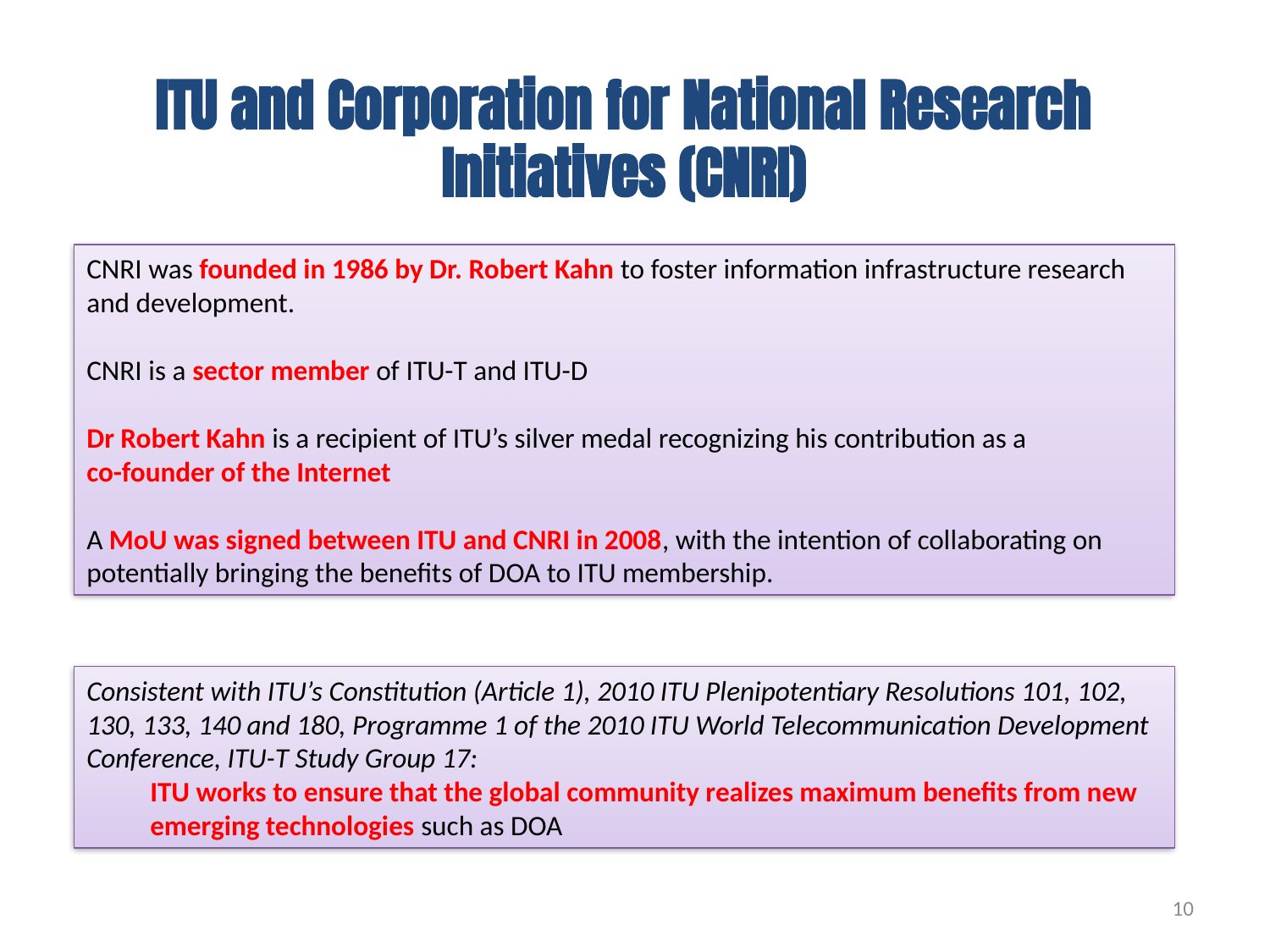

ITU and Corporation for National Research Initiatives (CNRI)

CNRI was founded in 1986 by Dr. Robert Kahn to foster information infrastructure research and development.

CNRI is a sector member of ITU-T and ITU-D

Dr Robert Kahn is a recipient of ITU’s silver medal recognizing his contribution as a
co-founder of the Internet

A MoU was signed between ITU and CNRI in 2008, with the intention of collaborating on potentially bringing the benefits of DOA to ITU membership.
Consistent with ITU’s Constitution (Article 1), 2010 ITU Plenipotentiary Resolutions 101, 102, 130, 133, 140 and 180, Programme 1 of the 2010 ITU World Telecommunication Development Conference, ITU-T Study Group 17:
ITU works to ensure that the global community realizes maximum benefits from new emerging technologies such as DOA
10